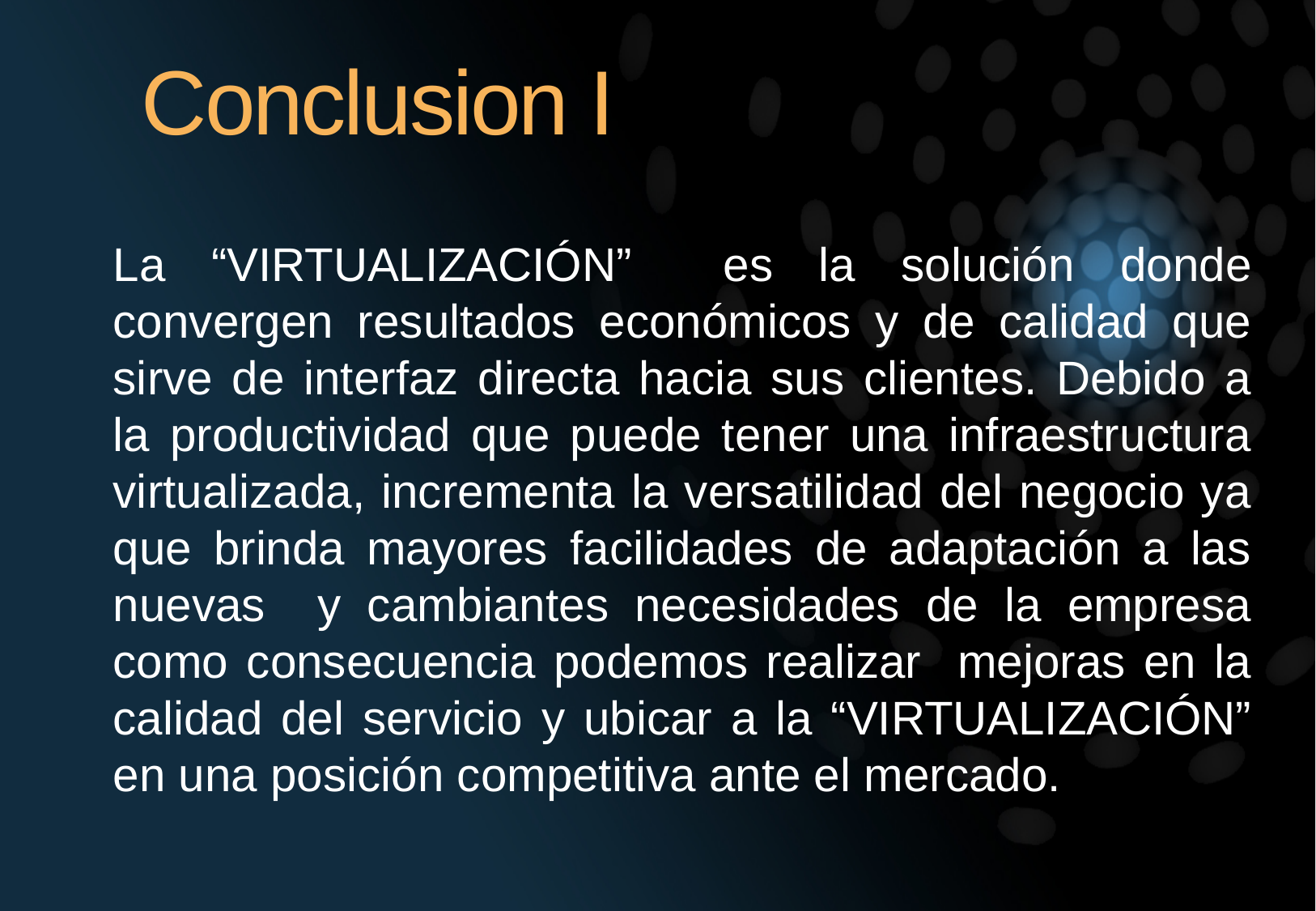

Conclusion I
La “VIRTUALIZACIÓN”  es la solución donde convergen resultados económicos y de calidad que sirve de interfaz directa hacia sus clientes. Debido a la productividad que puede tener una infraestructura virtualizada, incrementa la versatilidad del negocio ya que brinda mayores facilidades de adaptación a las nuevas  y cambiantes necesidades de la empresa como consecuencia podemos realizar  mejoras en la calidad del servicio y ubicar a la “VIRTUALIZACIÓN” en una posición competitiva ante el mercado.